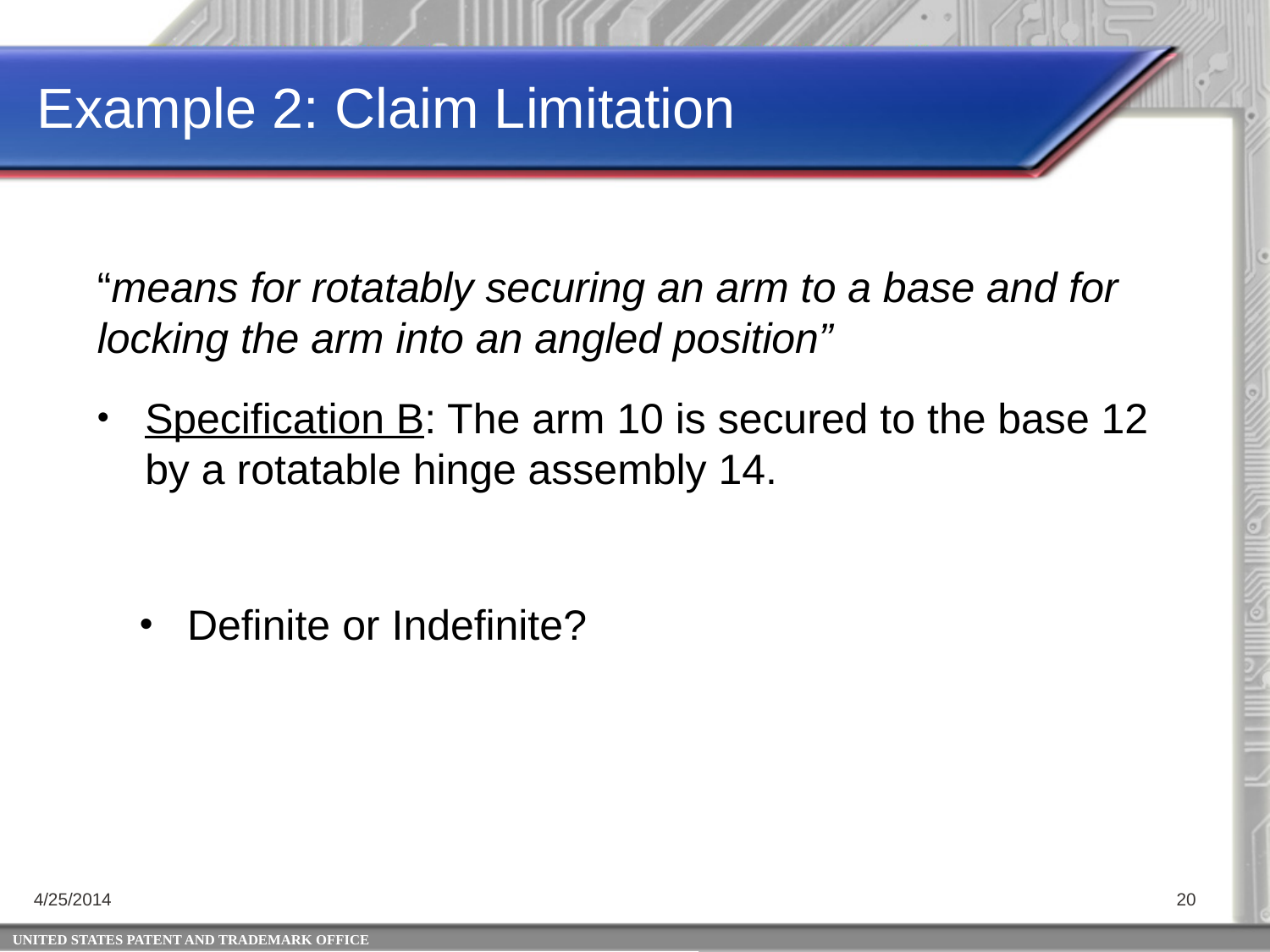

Example 2: Claim Limitation
“means for rotatably securing an arm to a base and for locking the arm into an angled position”
Specification B: The arm 10 is secured to the base 12 by a rotatable hinge assembly 14.

Definite or Indefinite?
4/25/2014
20